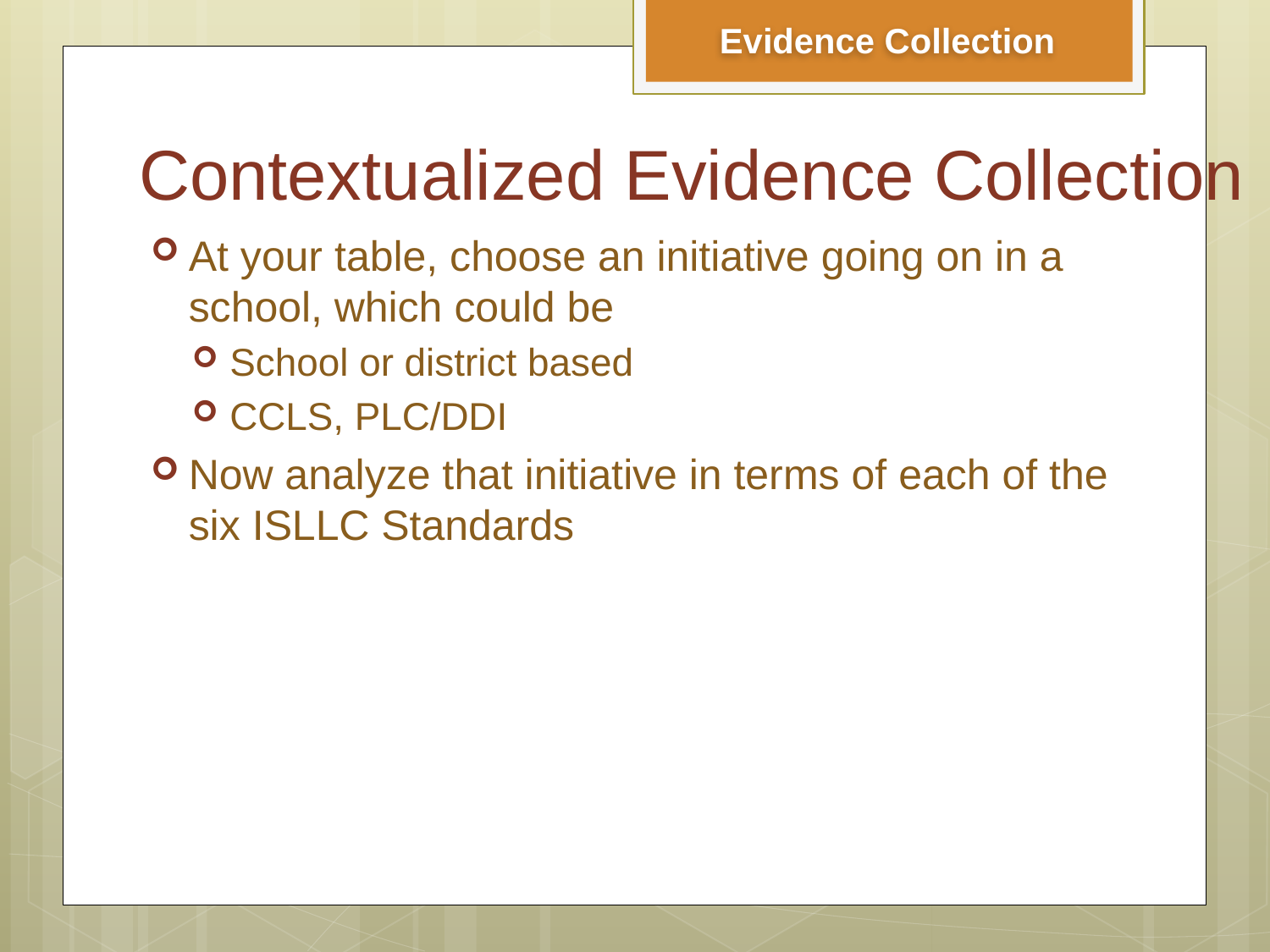

Evidence Collection
# Contextualized Evidence Collection
At your table, choose an initiative going on in a school, which could be
School or district based
CCLS, PLC/DDI
Now analyze that initiative in terms of each of the six ISLLC Standards